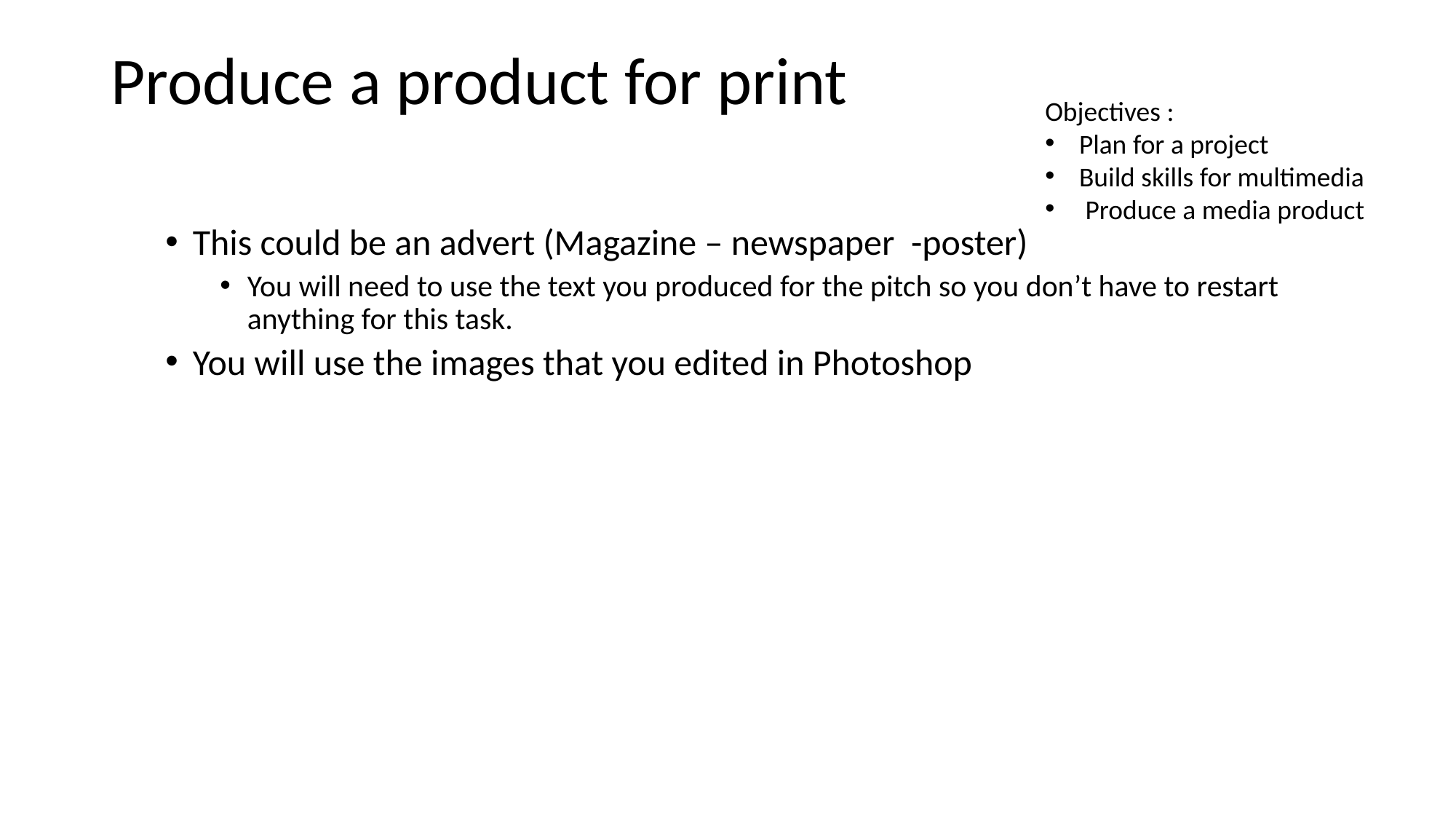

# Produce a product for print
Objectives :
Plan for a project
Build skills for multimedia
 Produce a media product
This could be an advert (Magazine – newspaper  -poster)
You will need to use the text you produced for the pitch so you don’t have to restart anything for this task.
You will use the images that you edited in Photoshop